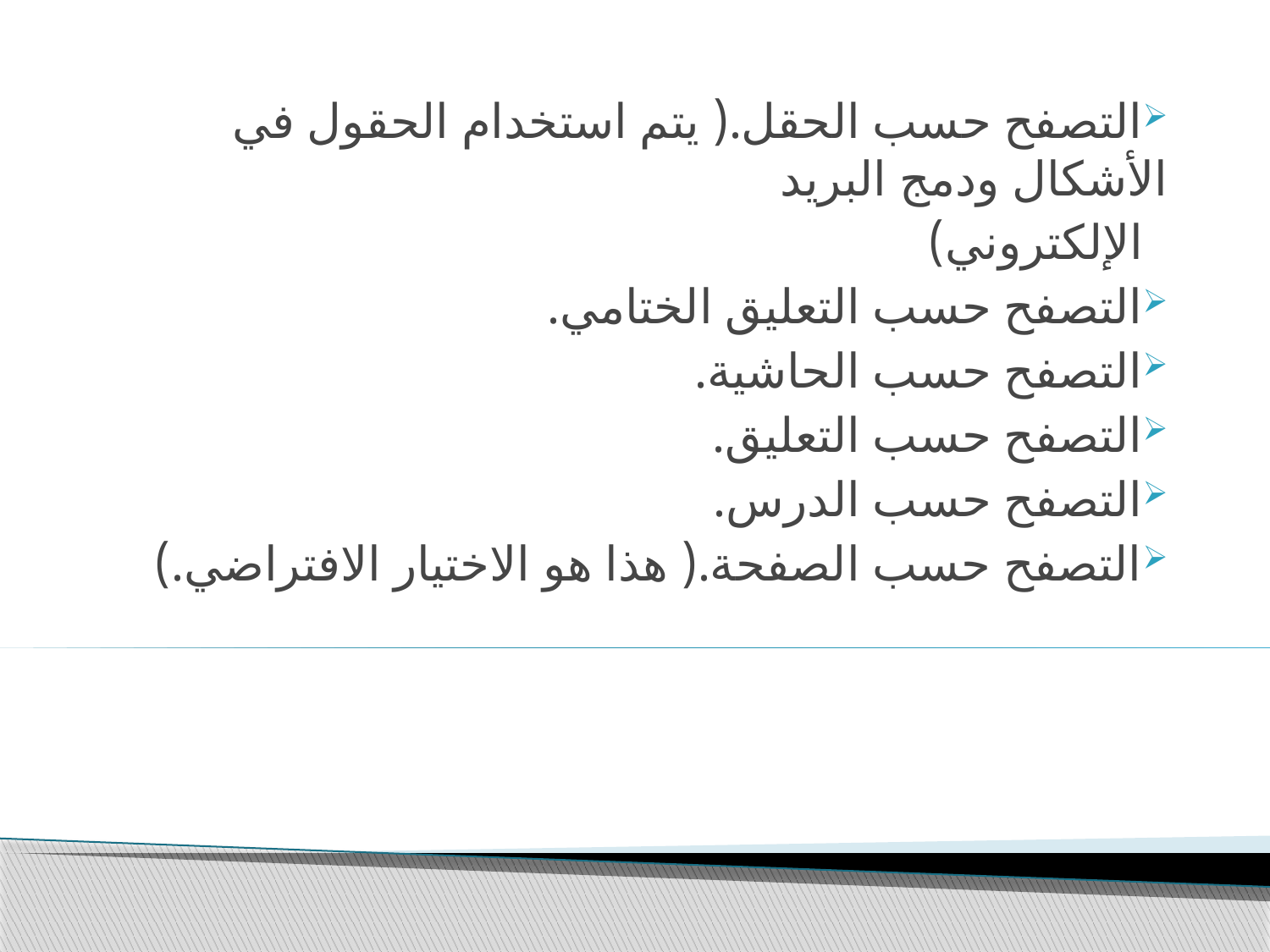

التصفح حسب الحقل.( يتم استخدام الحقول في الأشكال ودمج البريد
  الإلكتروني)
التصفح حسب التعليق الختامي.
التصفح حسب الحاشية.
التصفح حسب التعليق.
التصفح حسب الدرس.
التصفح حسب الصفحة.( هذا هو الاختيار الافتراضي.)